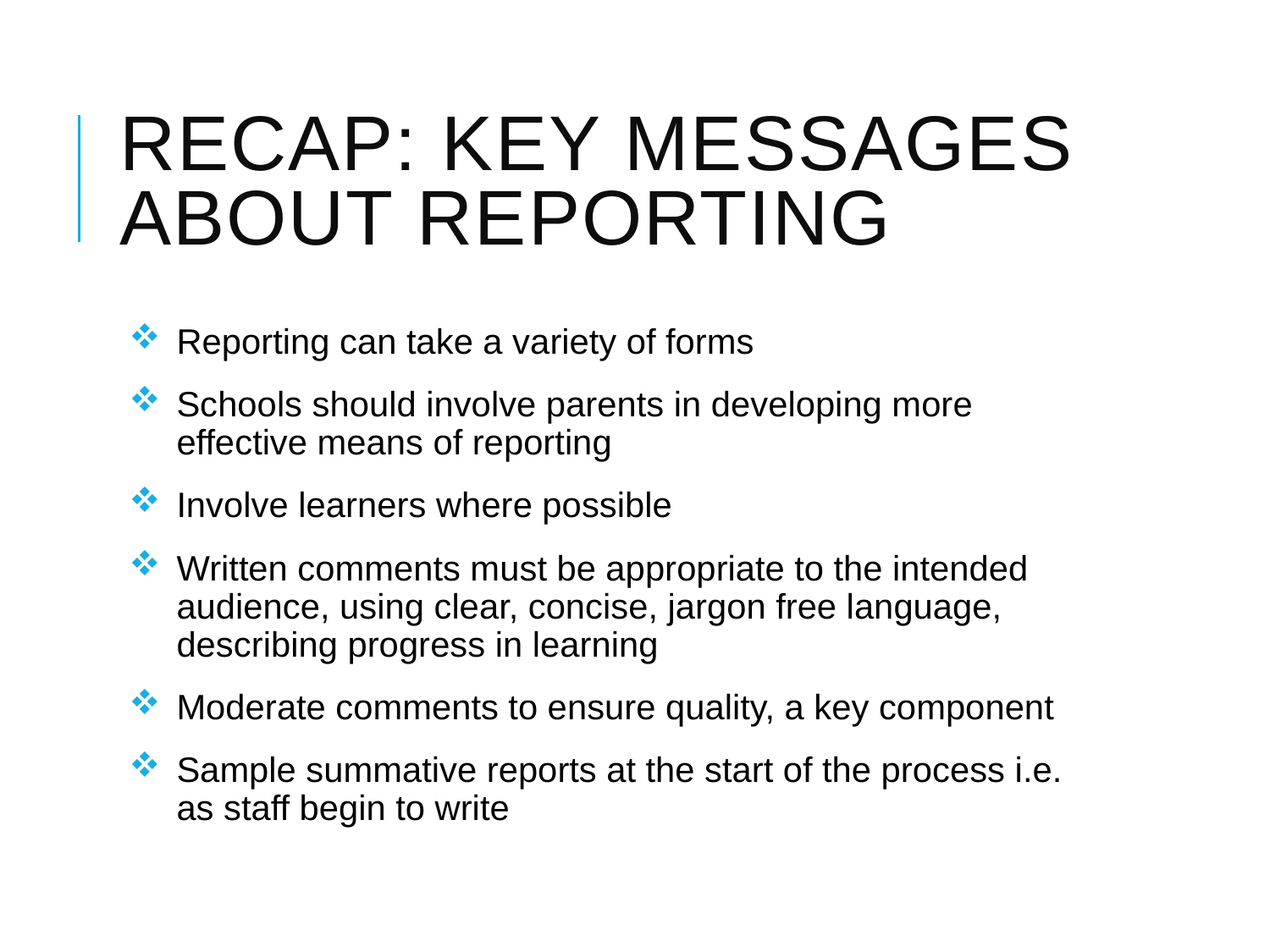

# Recap: Key messages about reporting
Reporting can take a variety of forms
Schools should involve parents in developing more effective means of reporting
Involve learners where possible
Written comments must be appropriate to the intended audience, using clear, concise, jargon free language, describing progress in learning
Moderate comments to ensure quality, a key component
Sample summative reports at the start of the process i.e. as staff begin to write